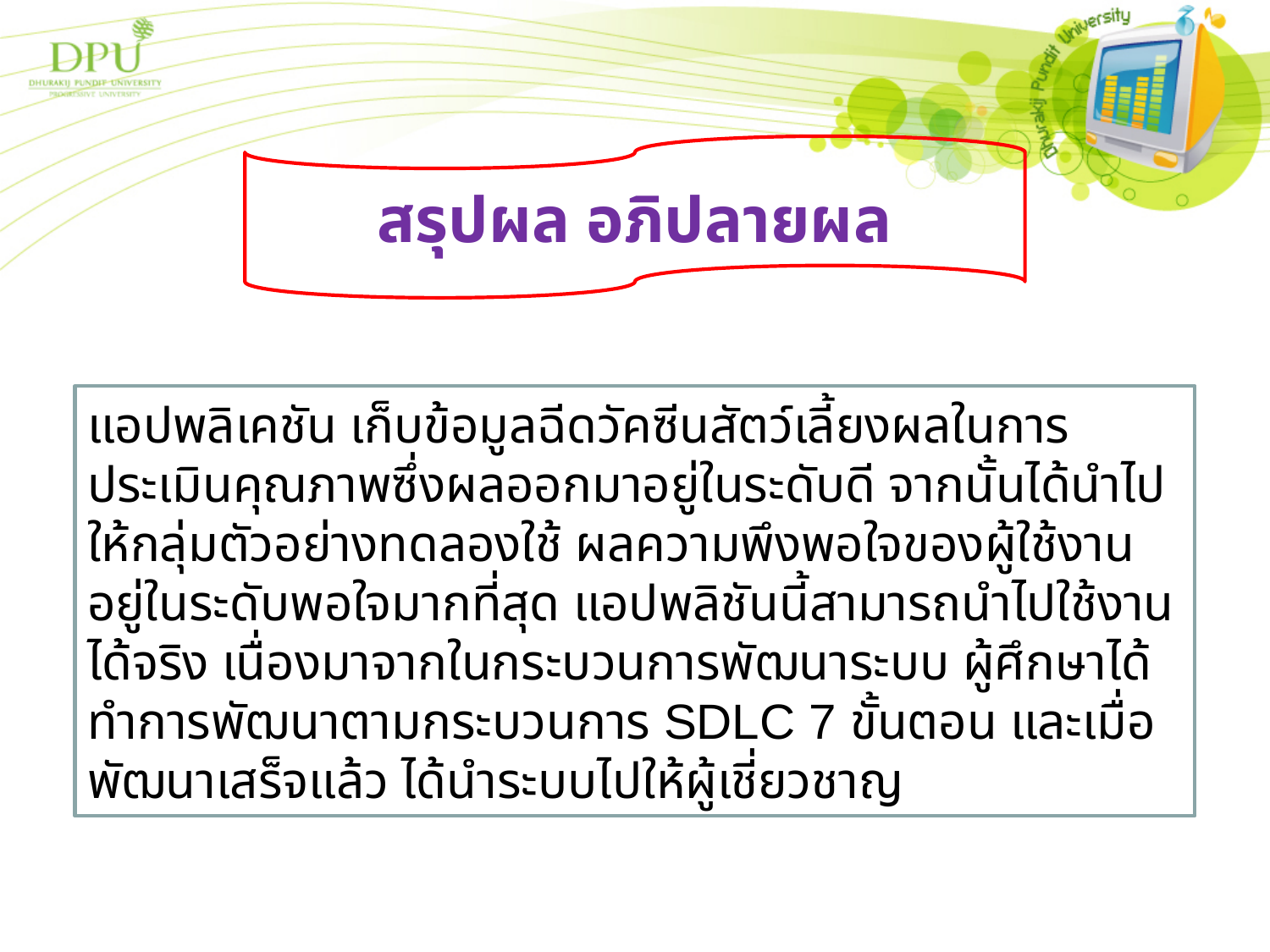

สรุปผล อภิปลายผล
แอปพลิเคชัน เก็บข้อมูลฉีดวัคซีนสัตว์เลี้ยงผลในการประเมินคุณภาพซึ่งผลออกมาอยู่ในระดับดี จากนั้นได้นำไปให้กลุ่มตัวอย่างทดลองใช้ ผลความพึงพอใจของผู้ใช้งานอยู่ในระดับพอใจมากที่สุด แอปพลิชันนี้สามารถนำไปใช้งานได้จริง เนื่องมาจากในกระบวนการพัฒนาระบบ ผู้ศึกษาได้ทำการพัฒนาตามกระบวนการ SDLC 7 ขั้นตอน และเมื่อพัฒนาเสร็จแล้ว ได้นำระบบไปให้ผู้เชี่ยวชาญ